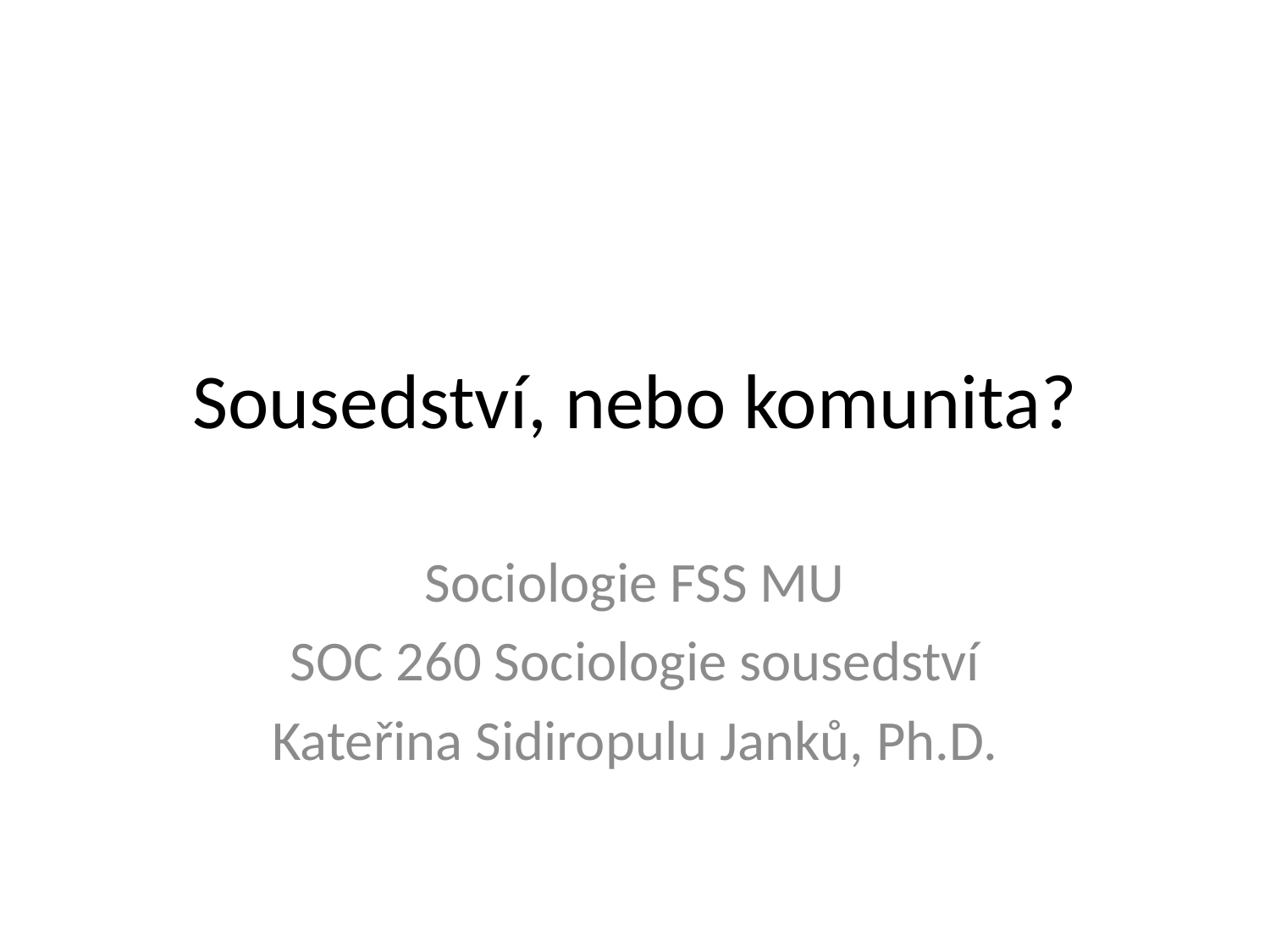

# Sousedství, nebo komunita?
Sociologie FSS MU
SOC 260 Sociologie sousedství
Kateřina Sidiropulu Janků, Ph.D.